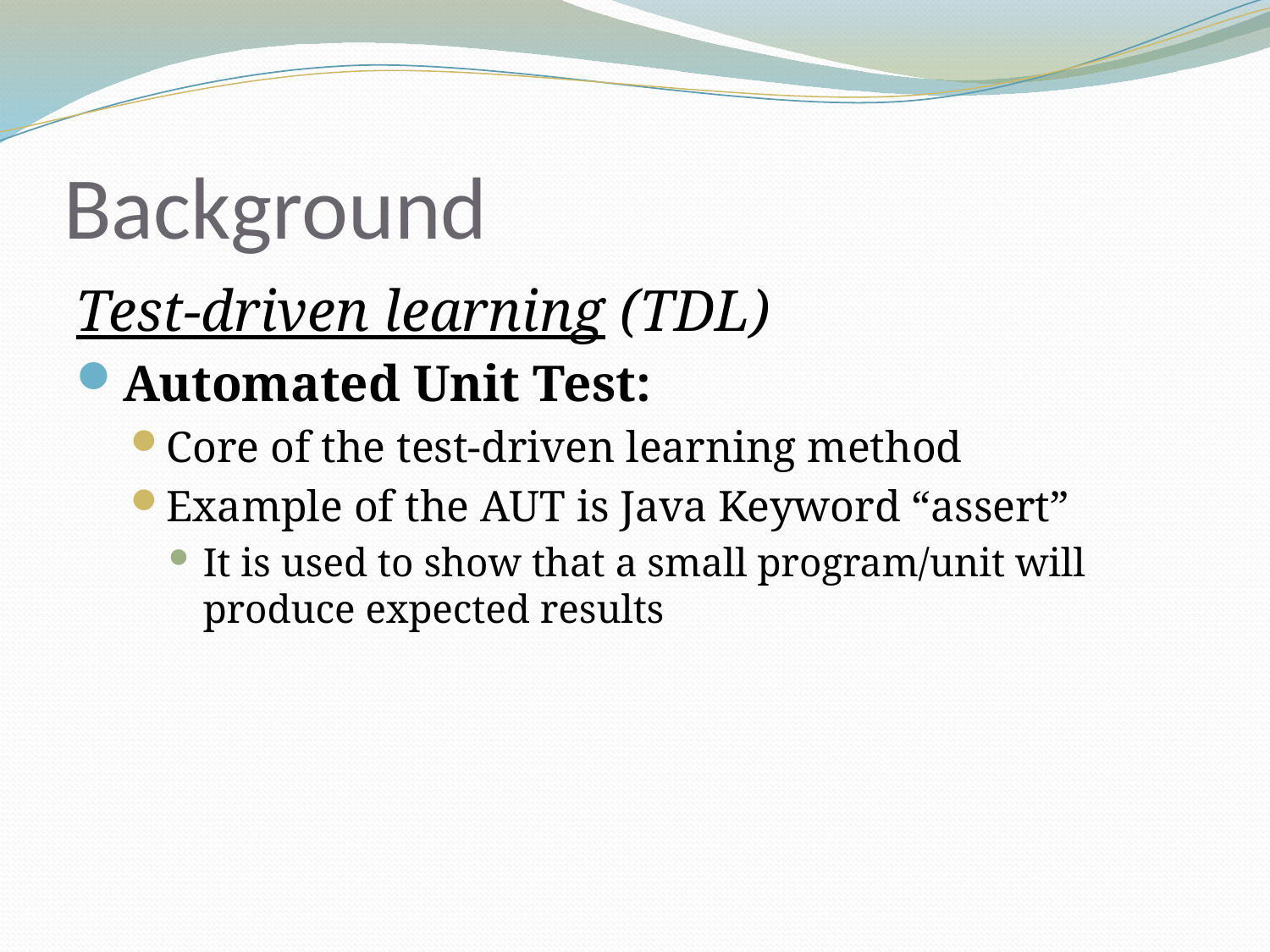

# Background
Test-driven learning (TDL)
Automated Unit Test:
Core of the test-driven learning method
Example of the AUT is Java Keyword “assert”
It is used to show that a small program/unit will produce expected results